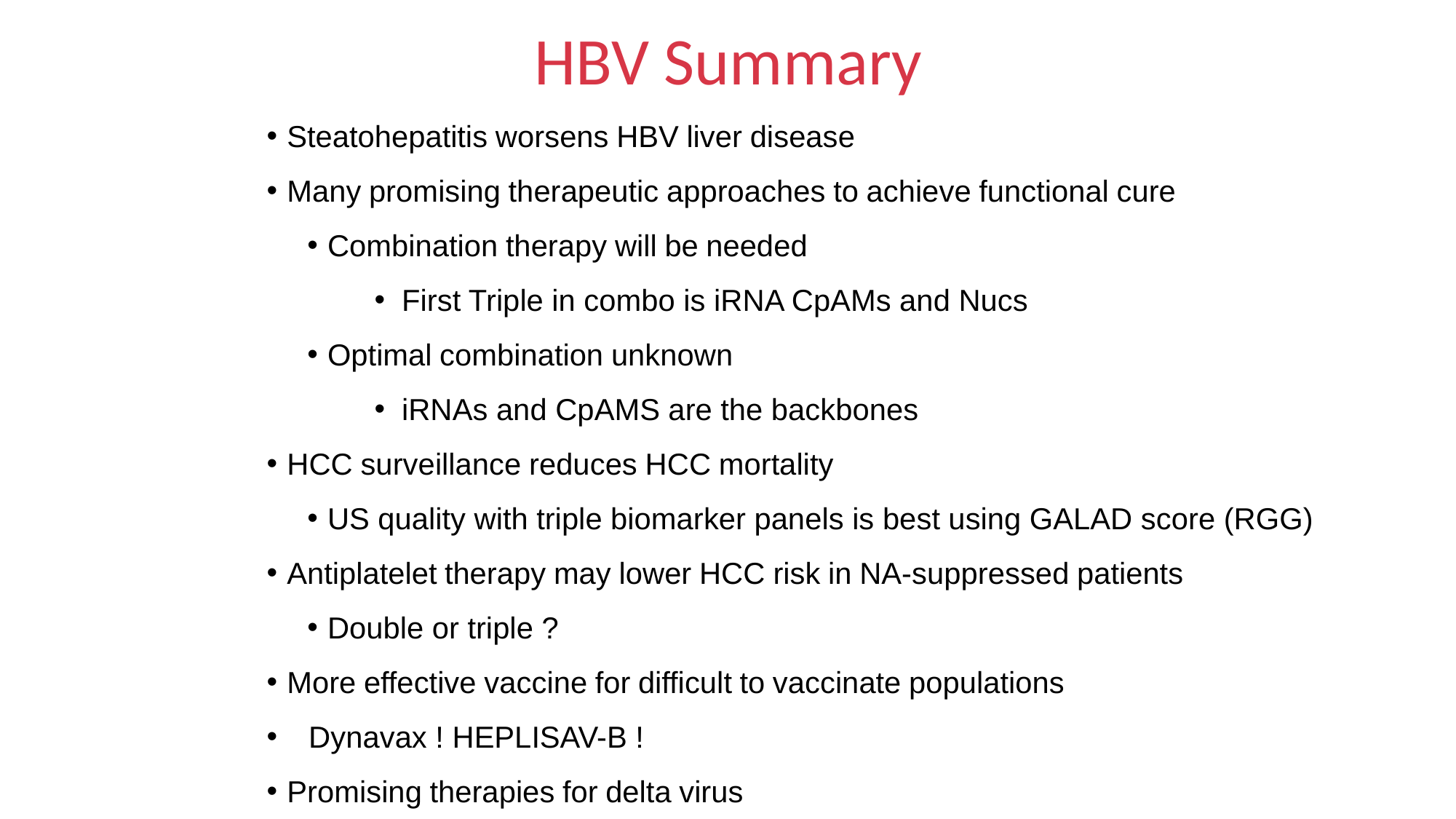

# HBV Summary
Steatohepatitis worsens HBV liver disease
Many promising therapeutic approaches to achieve functional cure
Combination therapy will be needed
First Triple in combo is iRNA CpAMs and Nucs
Optimal combination unknown
iRNAs and CpAMS are the backbones
HCC surveillance reduces HCC mortality
US quality with triple biomarker panels is best using GALAD score (RGG)
Antiplatelet therapy may lower HCC risk in NA-suppressed patients
Double or triple ?
More effective vaccine for difficult to vaccinate populations
	Dynavax ! HEPLISAV-B !
Promising therapies for delta virus